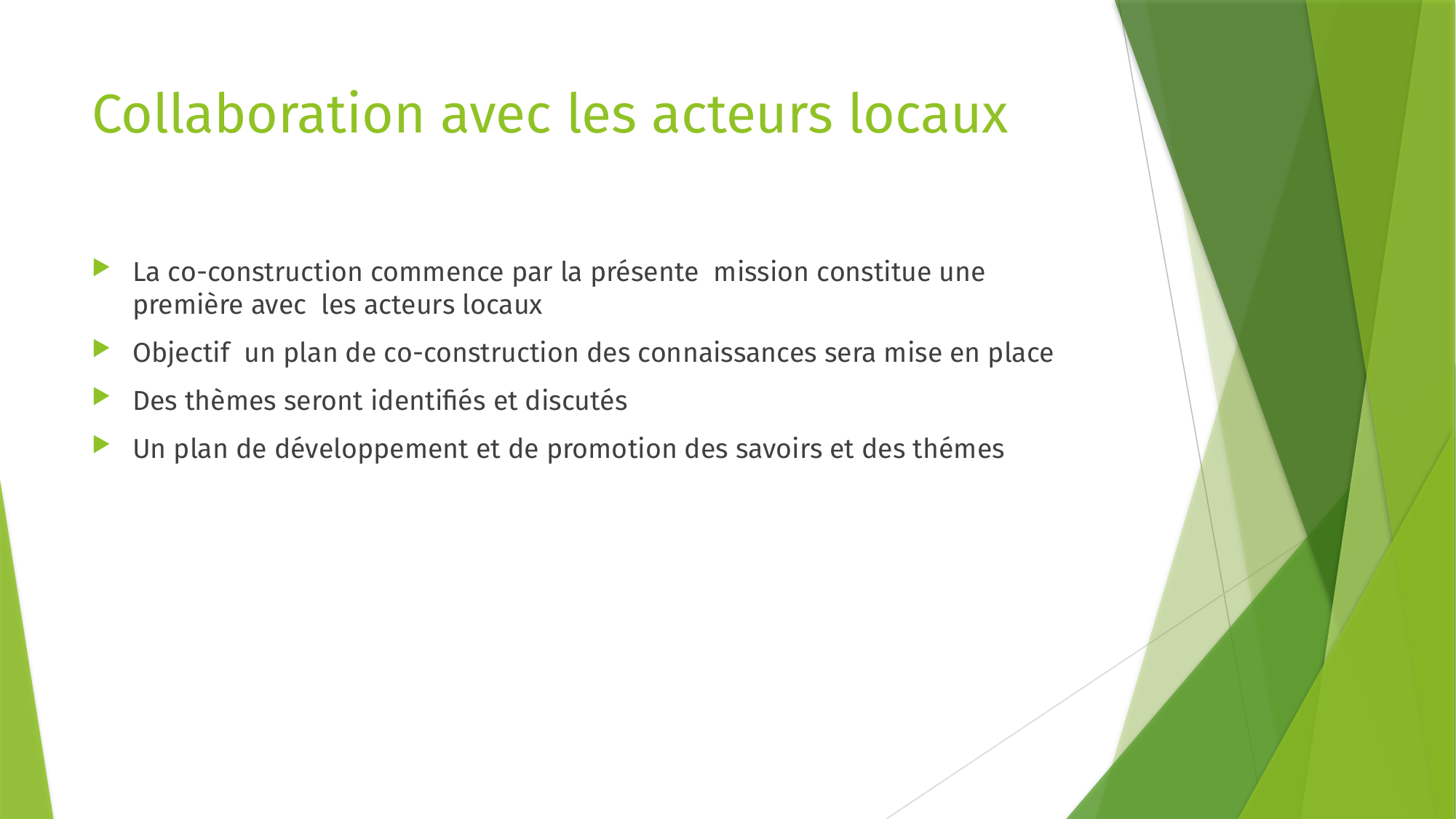

# Collaboration avec les acteurs locaux

La co-construction commence par la présente  mission constitue une première avec  les acteurs locaux
Objectif  un plan de co-construction des connaissances sera mise en place
Des thèmes seront identifiés et discutés
Un plan de développement et de promotion des savoirs et des thémes